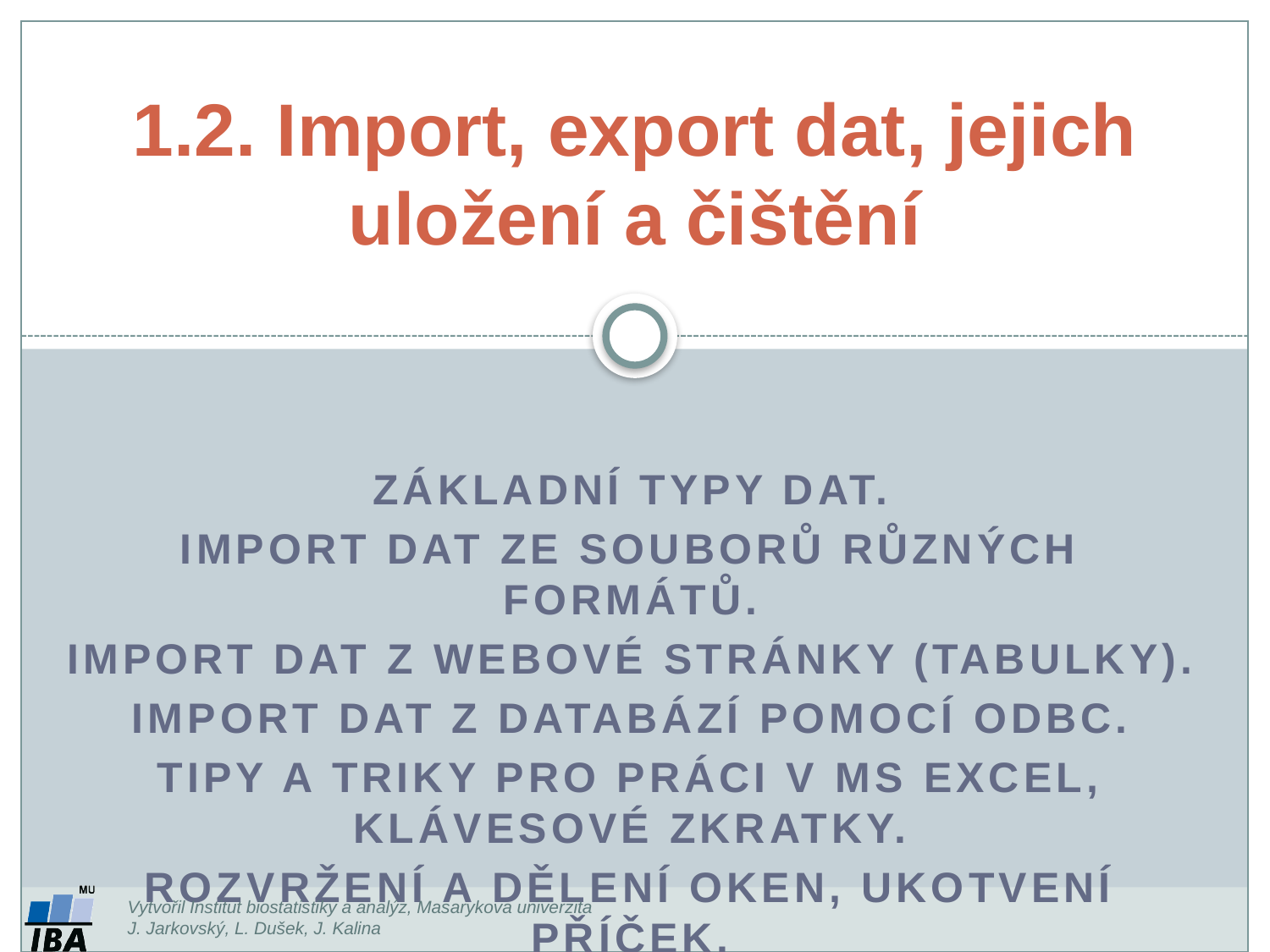

1.2. Import, export dat, jejich uložení a čištění
Základní typy dat.
Import dat ze souborů různých formátů.
Import dat z webové stránky (tabulky).
Import dat z databází pomocí ODBC.
Tipy a triky pro práci v MS Excel, klávesové zkratky.
Rozvržení a dělení oken, ukotvení příček.
Kontrola a čištění dat.

Vytvořil Institut biostatistiky a analýz, Masarykova univerzita
J. Jarkovský, L. Dušek, J. Kalina